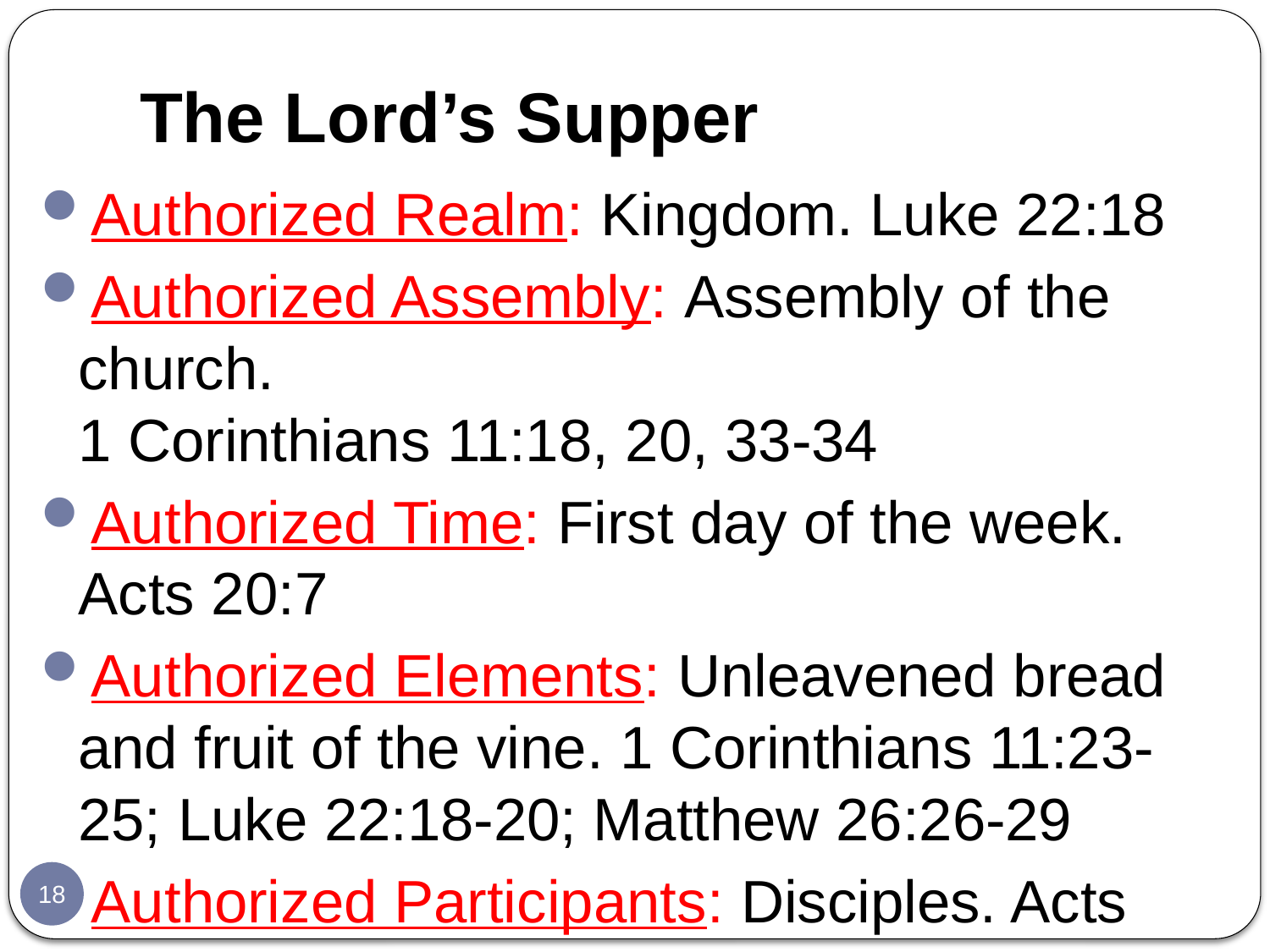

# The Lord’s Supper
Authorized Realm: Kingdom. Luke 22:18
Authorized Assembly: Assembly of the church.
1 Corinthians 11:18, 20, 33-34
Authorized Time: First day of the week. Acts 20:7
Authorized Elements: Unleavened bread and fruit of the vine. 1 Corinthians 11:23-25; Luke 22:18-20; Matthew 26:26-29
Authorized Participants: Disciples. Acts 20:7
Authorized Conduct. 1 Corinthians 11:23-29
18